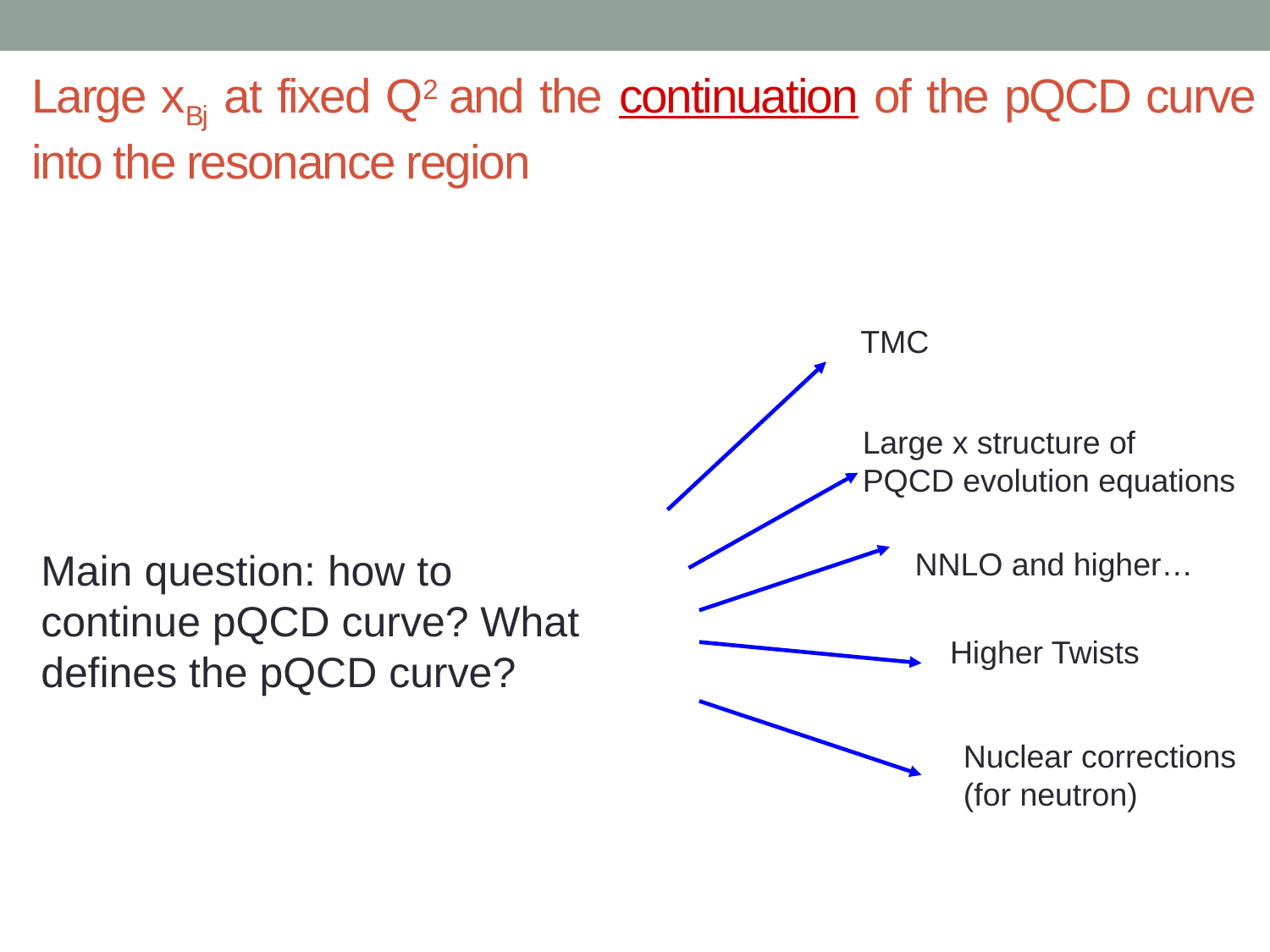

# Large xBj at fixed Q2 and the continuation of the pQCD curve into the resonance region
TMC

Large x structure of
PQCD evolution equations

Main question: how to continue pQCD curve? What defines the pQCD curve?
NNLO and higher…

Higher Twists

Nuclear corrections
(for neutron)